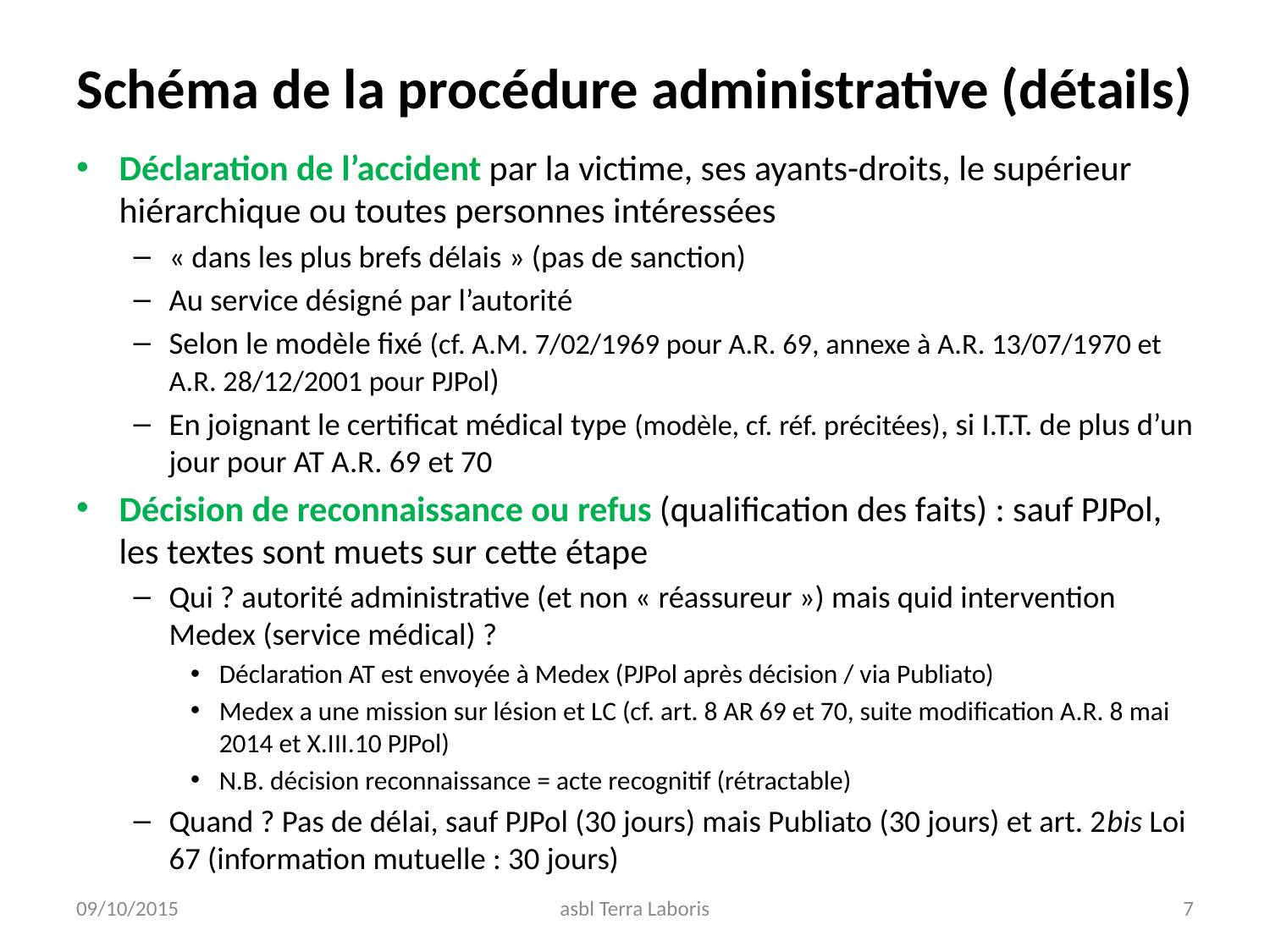

# Schéma de la procédure administrative (détails)
Déclaration de l’accident par la victime, ses ayants-droits, le supérieur hiérarchique ou toutes personnes intéressées
« dans les plus brefs délais » (pas de sanction)
Au service désigné par l’autorité
Selon le modèle fixé (cf. A.M. 7/02/1969 pour A.R. 69, annexe à A.R. 13/07/1970 et A.R. 28/12/2001 pour PJPol)
En joignant le certificat médical type (modèle, cf. réf. précitées), si I.T.T. de plus d’un jour pour AT A.R. 69 et 70
Décision de reconnaissance ou refus (qualification des faits) : sauf PJPol, les textes sont muets sur cette étape
Qui ? autorité administrative (et non « réassureur ») mais quid intervention Medex (service médical) ?
Déclaration AT est envoyée à Medex (PJPol après décision / via Publiato)
Medex a une mission sur lésion et LC (cf. art. 8 AR 69 et 70, suite modification A.R. 8 mai 2014 et X.III.10 PJPol)
N.B. décision reconnaissance = acte recognitif (rétractable)
Quand ? Pas de délai, sauf PJPol (30 jours) mais Publiato (30 jours) et art. 2bis Loi 67 (information mutuelle : 30 jours)

09/10/2015
asbl Terra Laboris
7